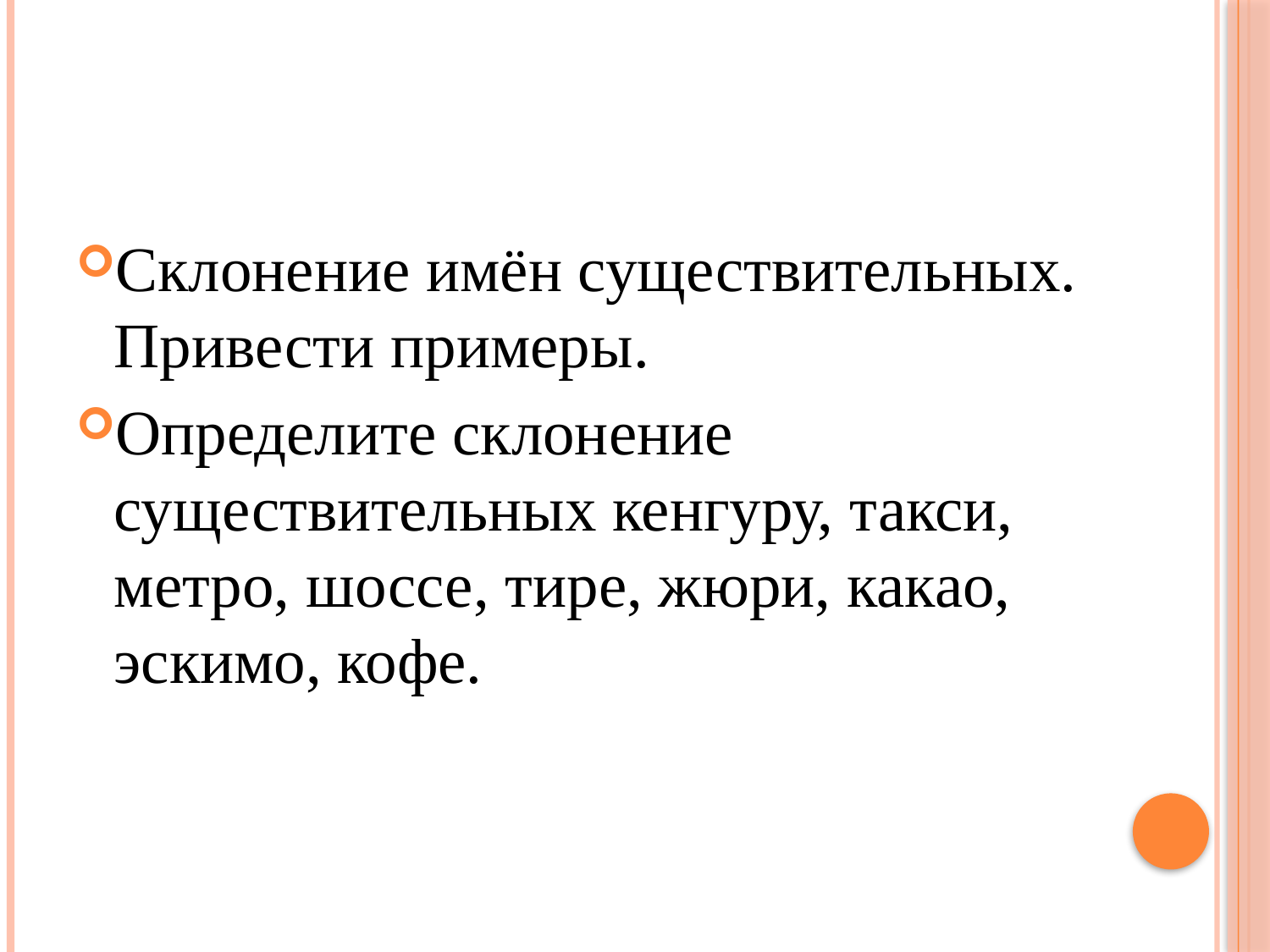

#
Склонение имён существительных. Привести примеры.
Определите склонение существительных кенгуру, такси, метро, шоссе, тире, жюри, какао, эскимо, кофе.